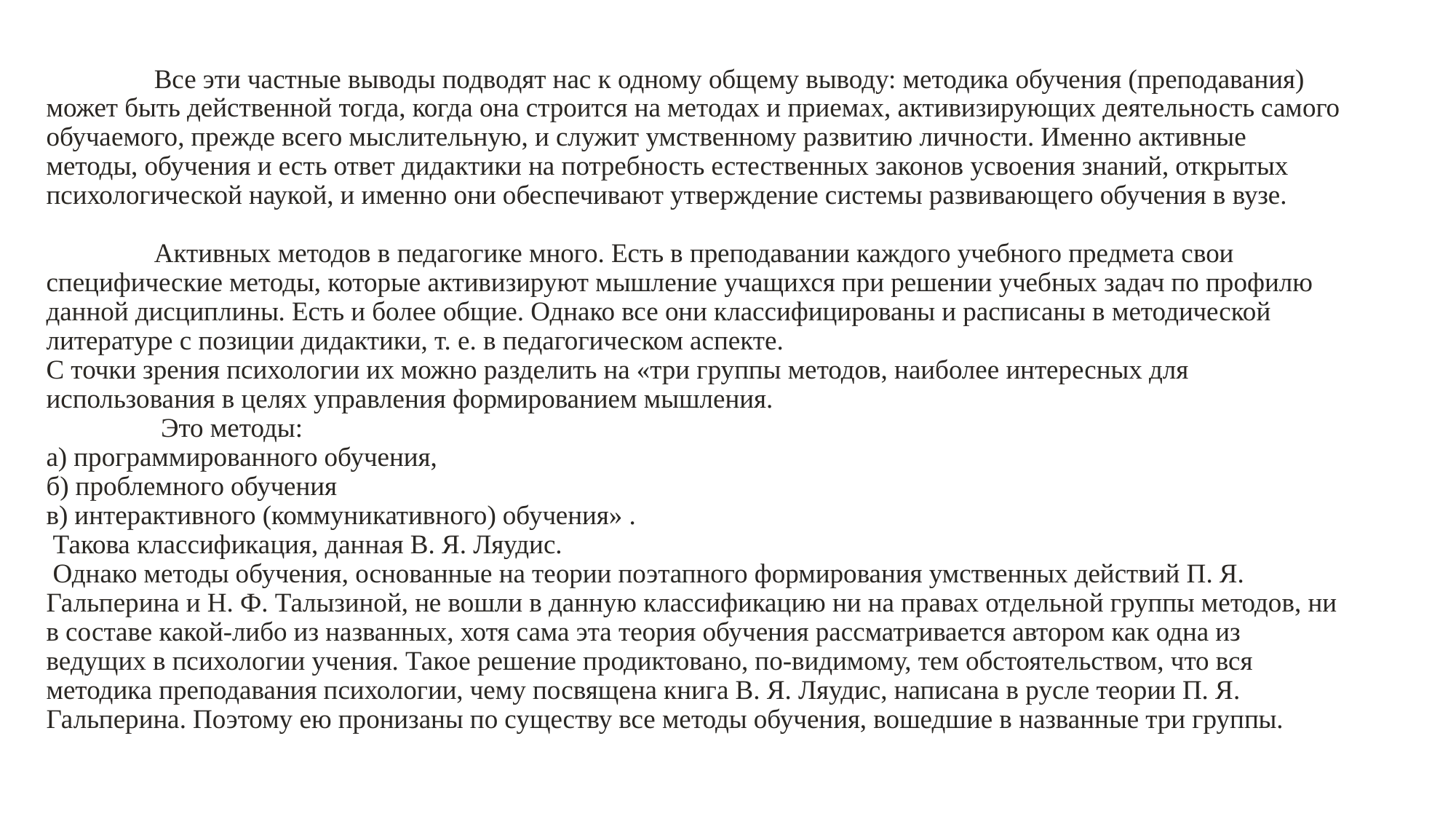

# Все эти частные выводы подводят нас к одному общему выводу: методика обучения (преподавания) может быть действенной тогда, когда она строится на методах и приемах, активизирующих деятельность самого обучаемого, прежде всего мыслительную, и служит умственному развитию личности. Именно активные методы, обучения и есть ответ дидактики на потребность естественных законов усвоения знаний, открытых психологической наукой, и именно они обеспечивают утверждение системы развивающего обучения в вузе. Активных методов в педагогике много. Есть в преподавании каждого учебного предмета свои специфические методы, которые активизируют мышление учащихся при решении учебных задач по профилю данной дисциплины. Есть и более общие. Однако все они классифицированы и расписаны в методической литературе с позиции дидактики, т. е. в педагогическом аспекте. С точки зрения психологии их можно разделить на «три группы методов, наиболее интересных для использования в целях управления формированием мышления. Это методы: а) программированного обучения, б) проблемного обучения в) интерактивного (коммуникативного) обучения» . Такова классификация, данная В. Я. Ляудис. Однако методы обучения, основанные на теории поэтапного формирования умственных действий П. Я. Гальперина и Н. Ф. Талызиной, не вошли в данную классификацию ни на правах отдельной группы методов, ни в составе какой-либо из названных, хотя сама эта теория обучения рассматривается автором как одна из ведущих в психологии учения. Такое решение продиктовано, по-видимому, тем обстоятельством, что вся методика преподавания психологии, чему посвящена книга В. Я. Ляудис, написана в русле теории П. Я. Гальперина. Поэтому ею пронизаны по существу все методы обучения, вошедшие в названные три группы.